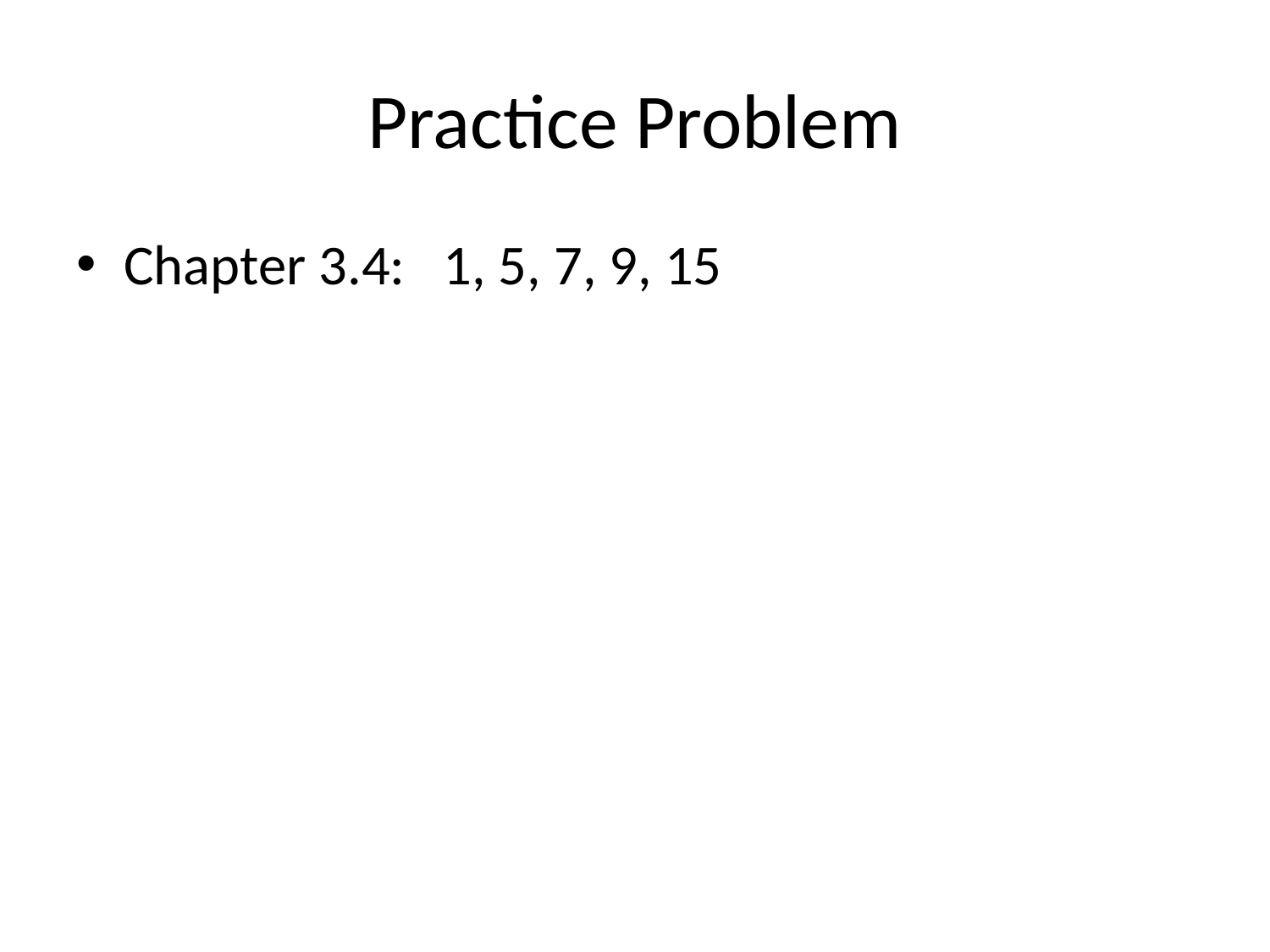

# Practice Problem
Chapter 3.4:   1, 5, 7, 9, 15